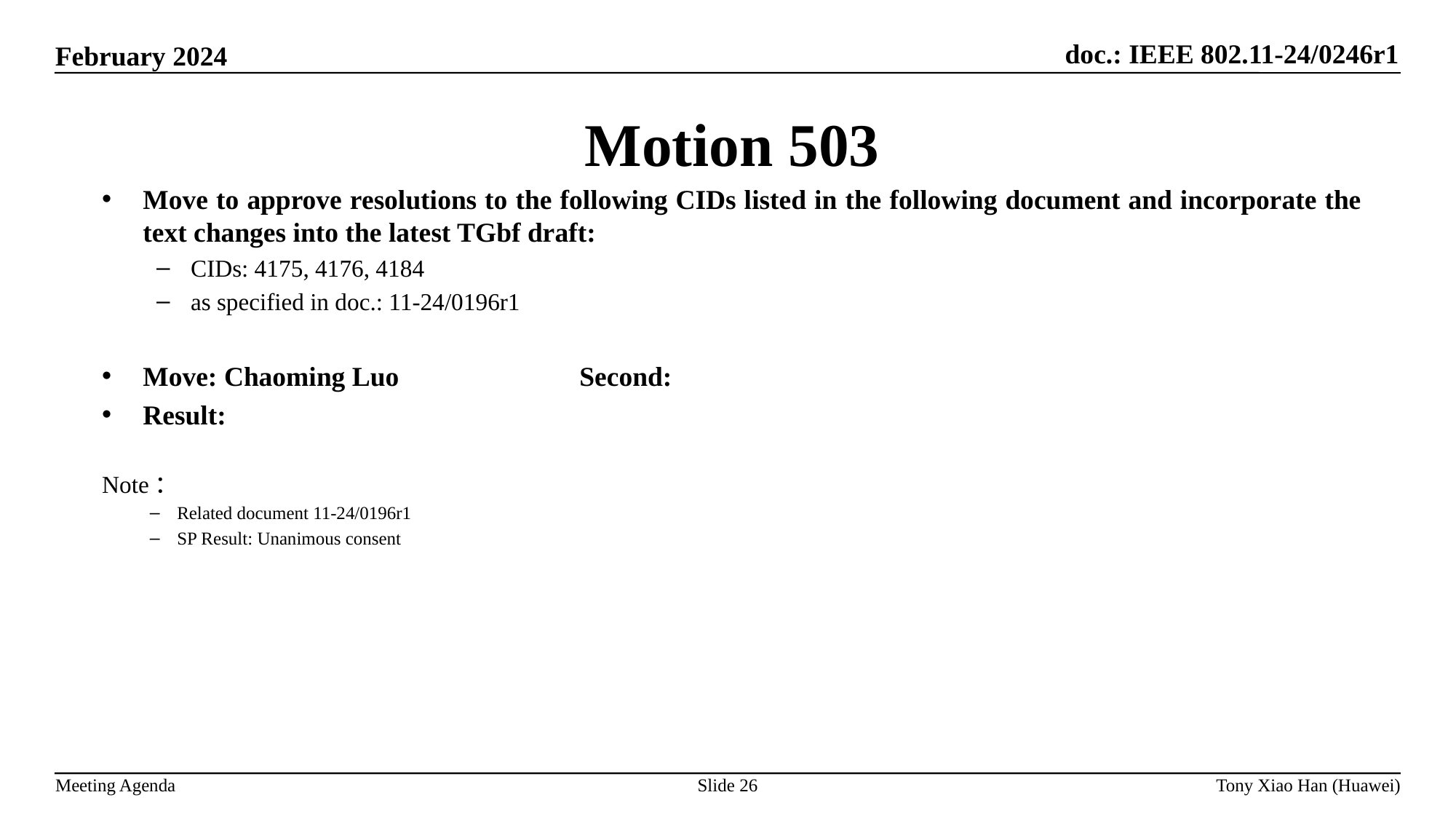

Motion 503

Move to approve resolutions to the following CIDs listed in the following document and incorporate the text changes into the latest TGbf draft:
CIDs: 4175, 4176, 4184
as specified in doc.: 11-24/0196r1

Move: Chaoming Luo 		Second:
Result:

Note：
Related document 11-24/0196r1
SP Result: Unanimous consent